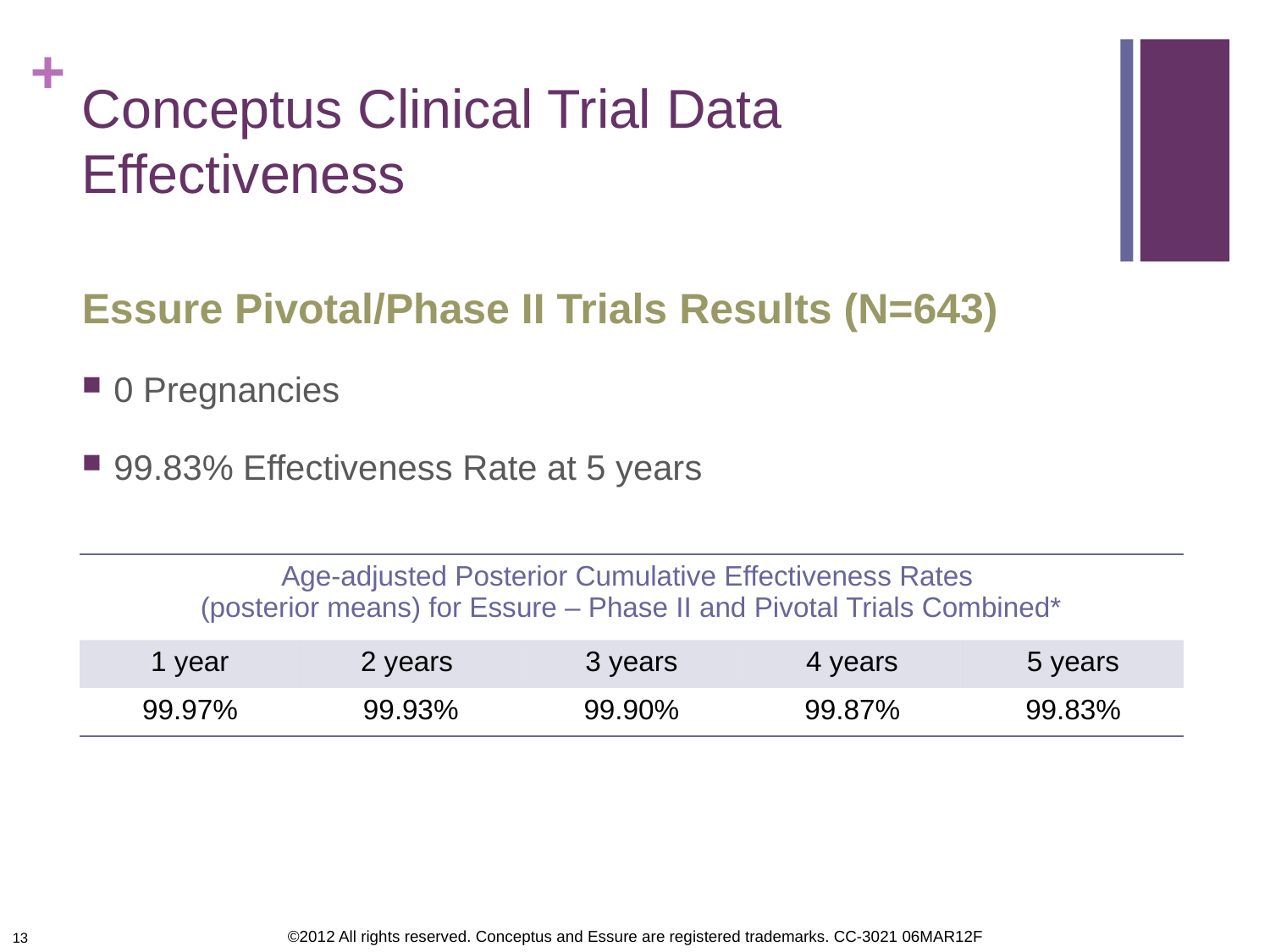

# Conceptus Clinical Trial Data Effectiveness
Essure Pivotal/Phase II Trials Results (N=643)
0 Pregnancies
99.83% Effectiveness Rate at 5 years
| Age-adjusted Posterior Cumulative Effectiveness Rates (posterior means) for Essure – Phase II and Pivotal Trials Combined\* |  |  |  |  |
| --- | --- | --- | --- | --- |
| 1 year | 2 years | 3 years | 4 years | 5 years |
| 99.97% | 99.93% | 99.90% | 99.87% | 99.83% |